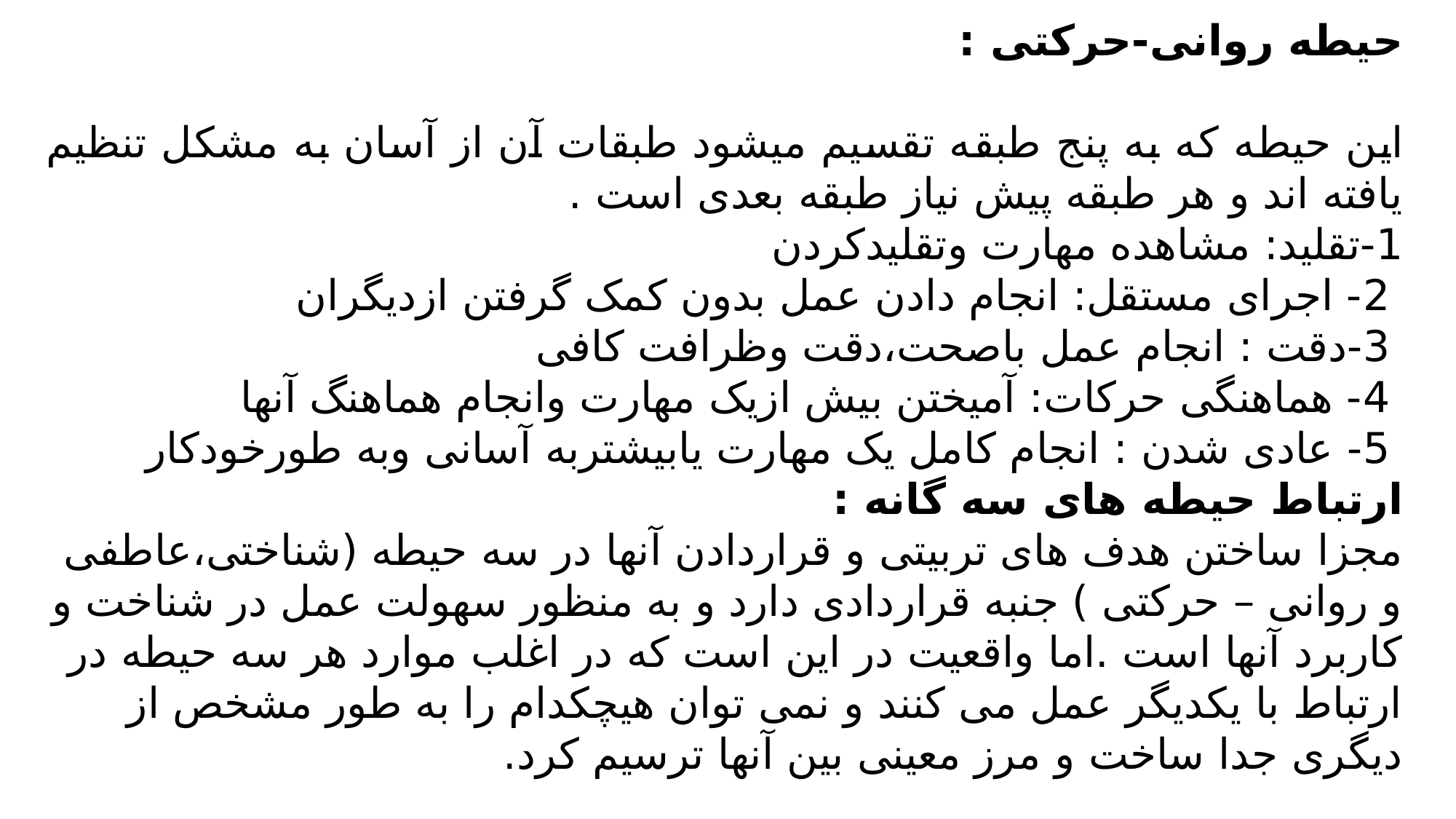

حیطه روانی-حرکتی :

این حیطه که به پنج طبقه تقسیم میشود طبقات آن از آسان به مشکل تنظیم یافته اند و هر طبقه پیش نیاز طبقه بعدی است .
1-تقلید: مشاهده مهارت وتقلیدکردن
 2- اجرای مستقل: انجام دادن عمل بدون کمک گرفتن ازدیگران
 3-دقت : انجام عمل باصحت،دقت وظرافت کافی
 4- هماهنگی حرکات: آمیختن بیش ازیک مهارت وانجام هماهنگ آنها
 5- عادی شدن : انجام کامل یک مهارت یابیشتربه آسانی وبه طورخودکار
ارتباط حیطه های سه گانه :
مجزا ساختن هدف های تربیتی و قراردادن آنها در سه حیطه (شناختی،عاطفی و روانی – حرکتی ) جنبه قراردادی دارد و به منظور سهولت عمل در شناخت و کاربرد آنها است .اما واقعیت در این است که در اغلب موارد هر سه حیطه در ارتباط با یکدیگر عمل می کنند و نمی توان هیچکدام را به طور مشخص از دیگری جدا ساخت و مرز معینی بین آنها ترسیم کرد.

#